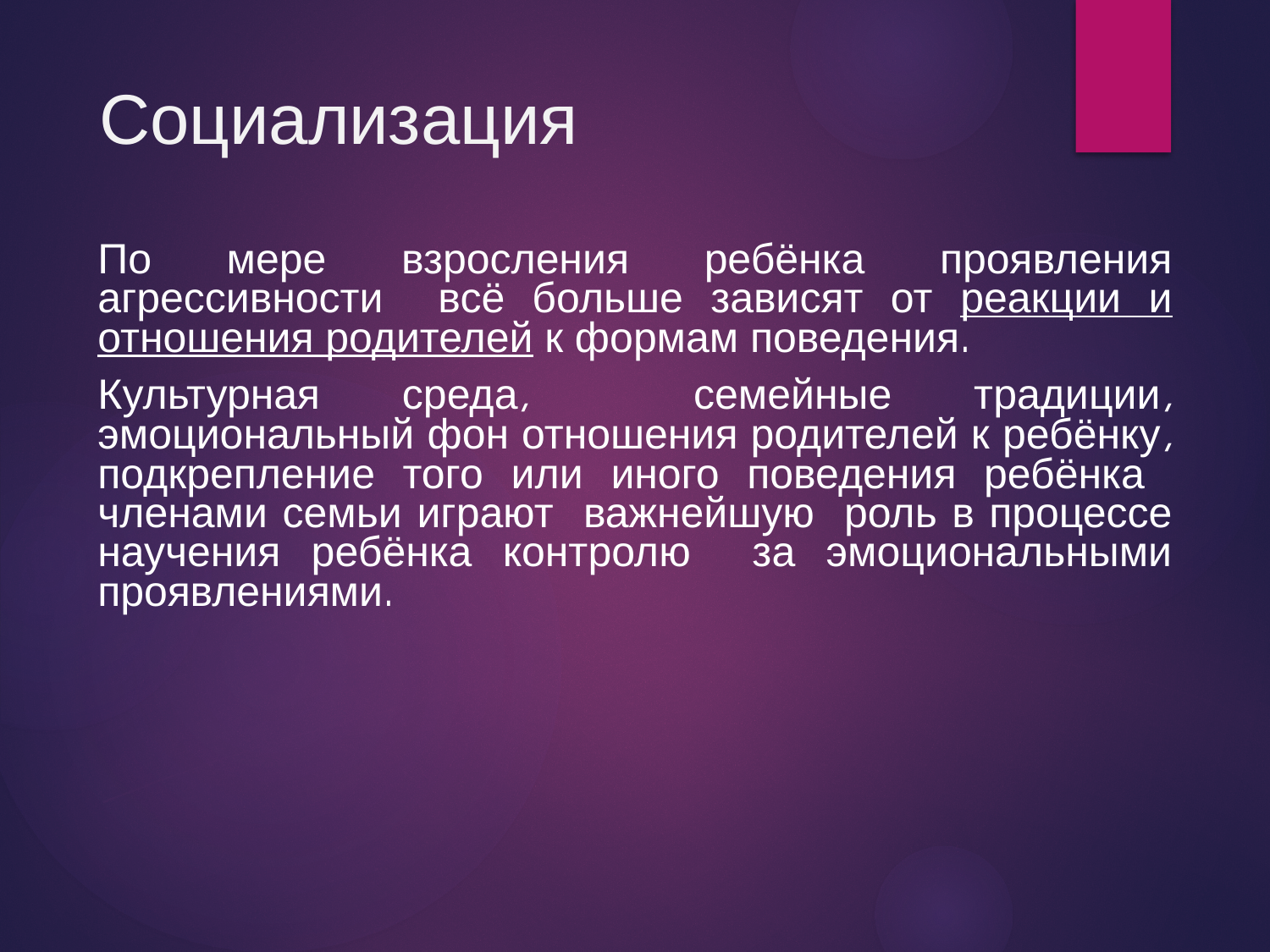

# Социализация
По мере взросления ребёнка проявления агрессивности  всё больше зависят от реакции и отношения родителей к формам поведения.
Культурная среда,  семейные традиции, эмоциональный фон отношения родителей к ребёнку, подкрепление того или иного поведения ребёнка  членами семьи играют  важнейшую  роль в процессе научения ребёнка контролю  за эмоциональными проявлениями.